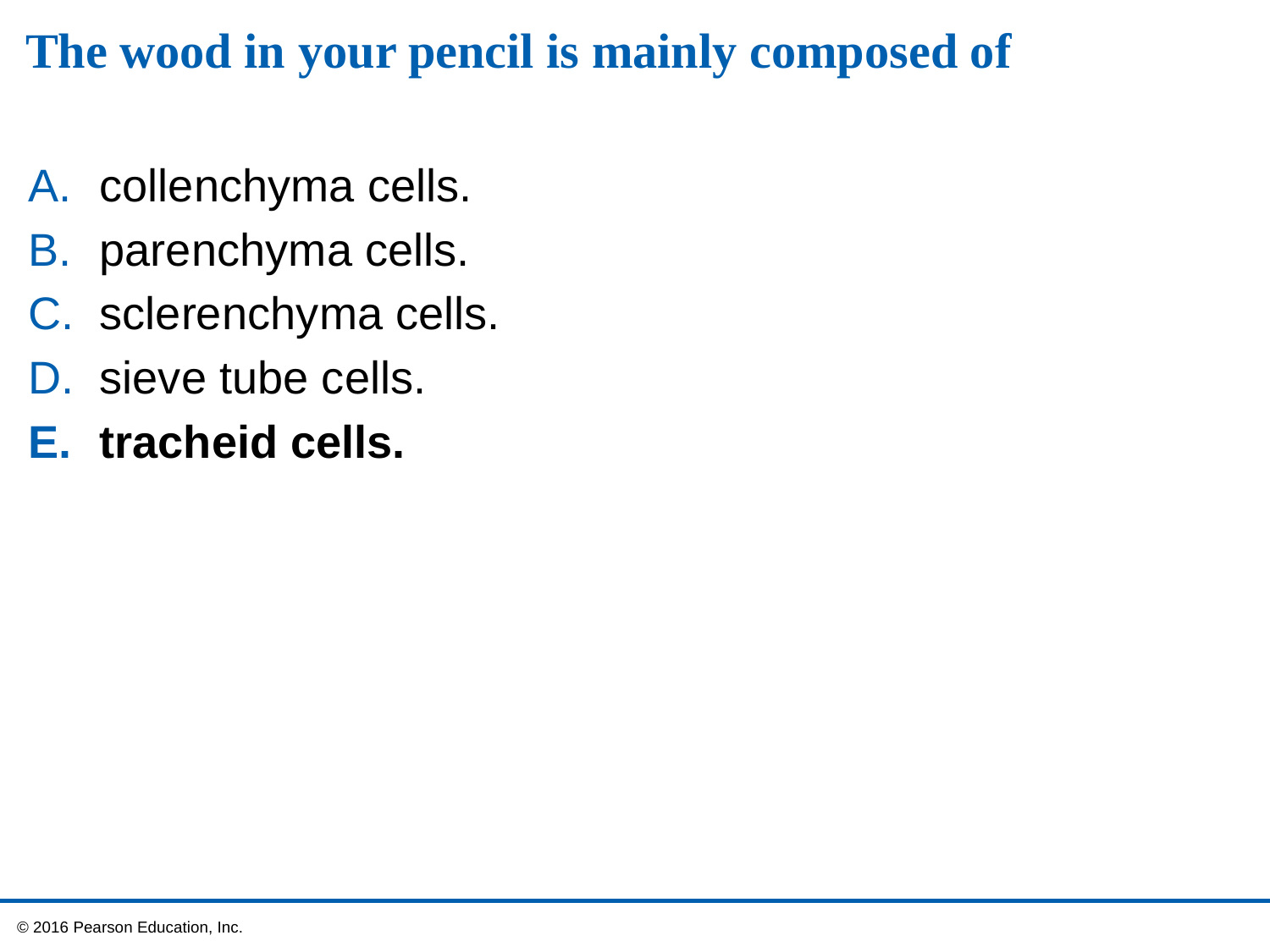

# The wood in your pencil is mainly composed of
collenchyma cells.
parenchyma cells.
sclerenchyma cells.
sieve tube cells.
tracheid cells.

 © 2016 Pearson Education, Inc.